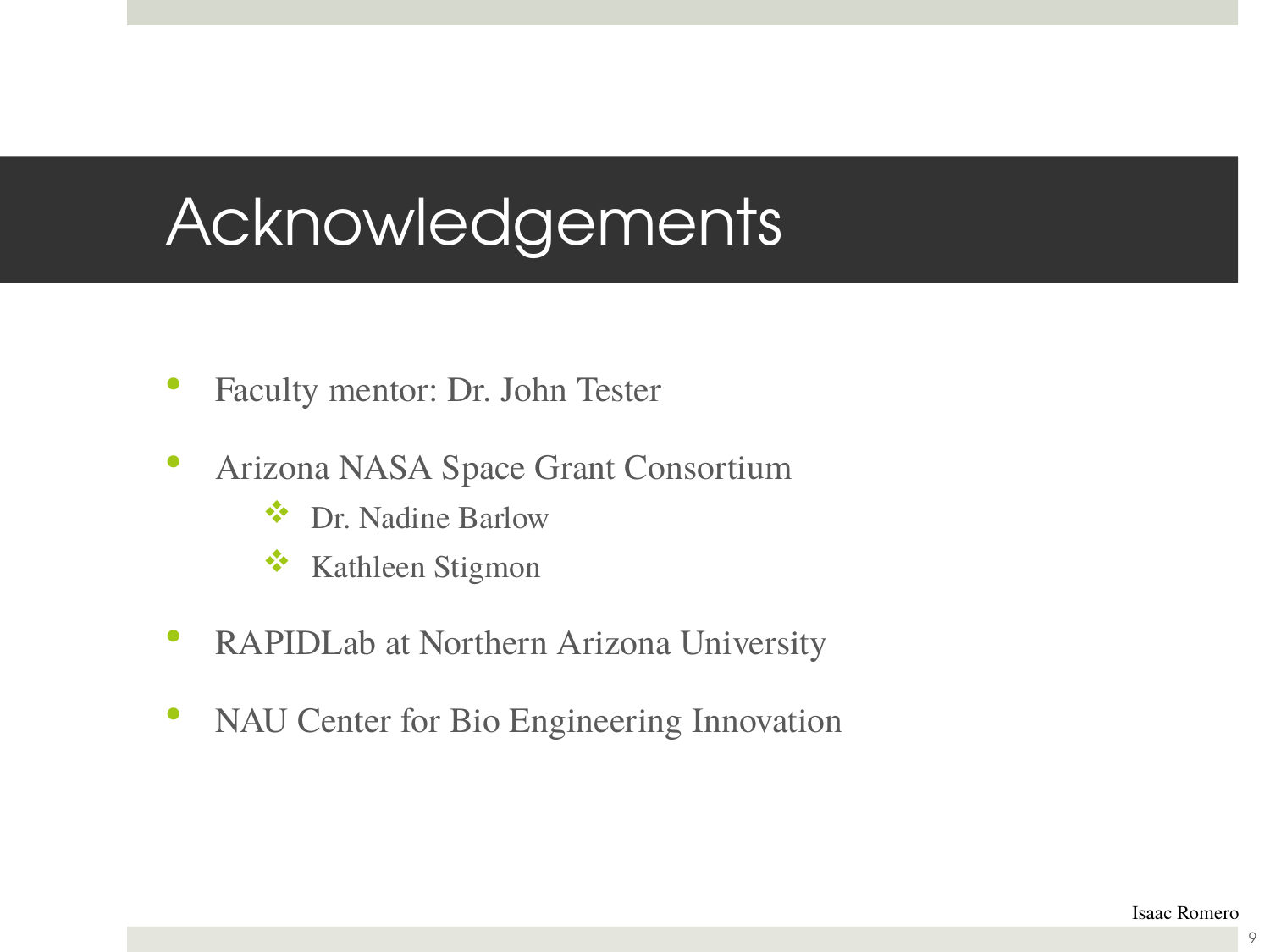

# Acknowledgements
Faculty mentor: Dr. John Tester
Arizona NASA Space Grant Consortium
Dr. Nadine Barlow
Kathleen Stigmon
RAPIDLab at Northern Arizona University
NAU Center for Bio Engineering Innovation
Isaac Romero
9